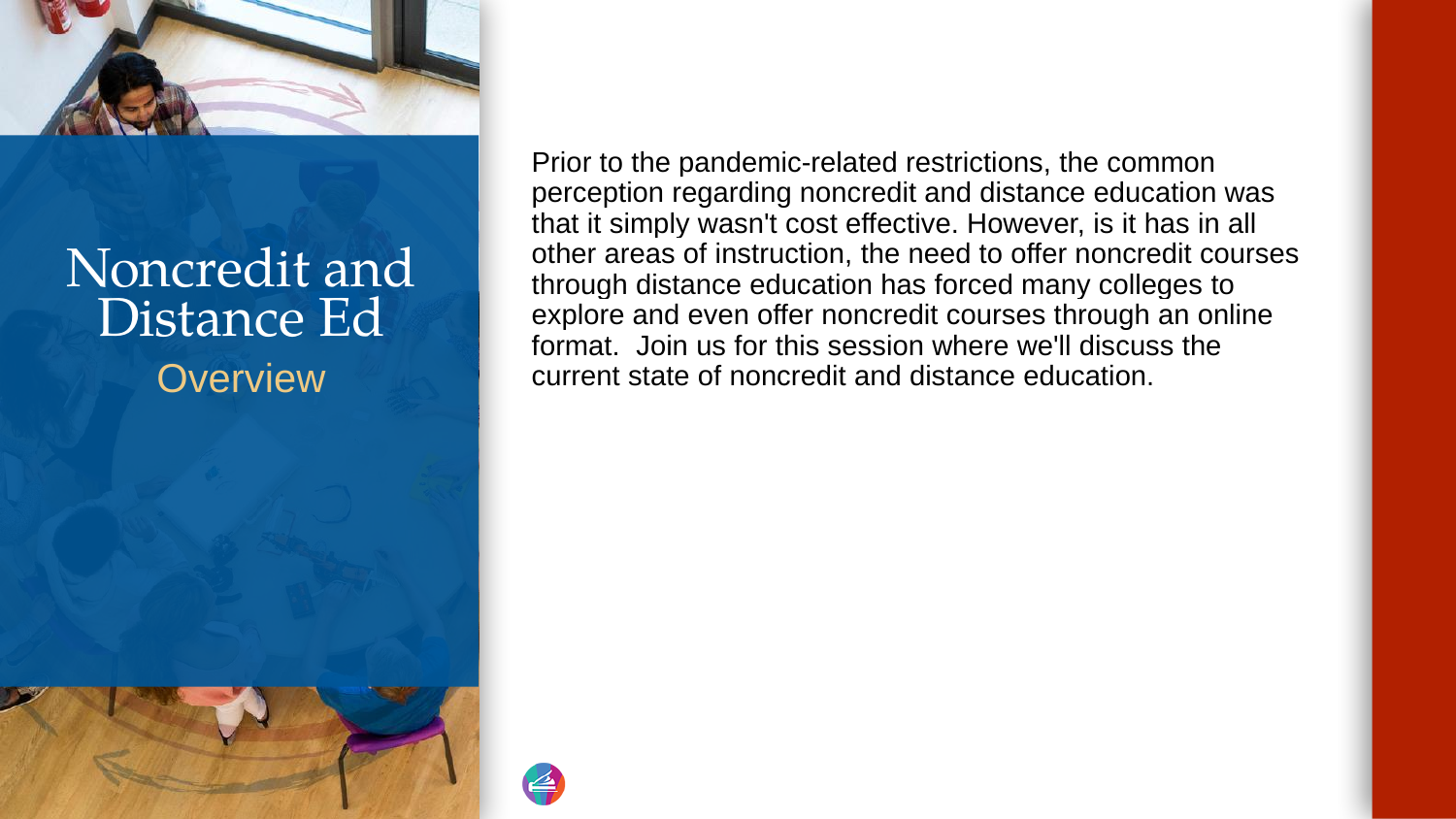

Prior to the pandemic-related restrictions, the common perception regarding noncredit and distance education was that it simply wasn't cost effective. However, is it has in all other areas of instruction, the need to offer noncredit courses through distance education has forced many colleges to explore and even offer noncredit courses through an online format.  Join us for this session where we'll discuss the current state of noncredit and distance education.
# Noncredit and Distance Ed
Overview